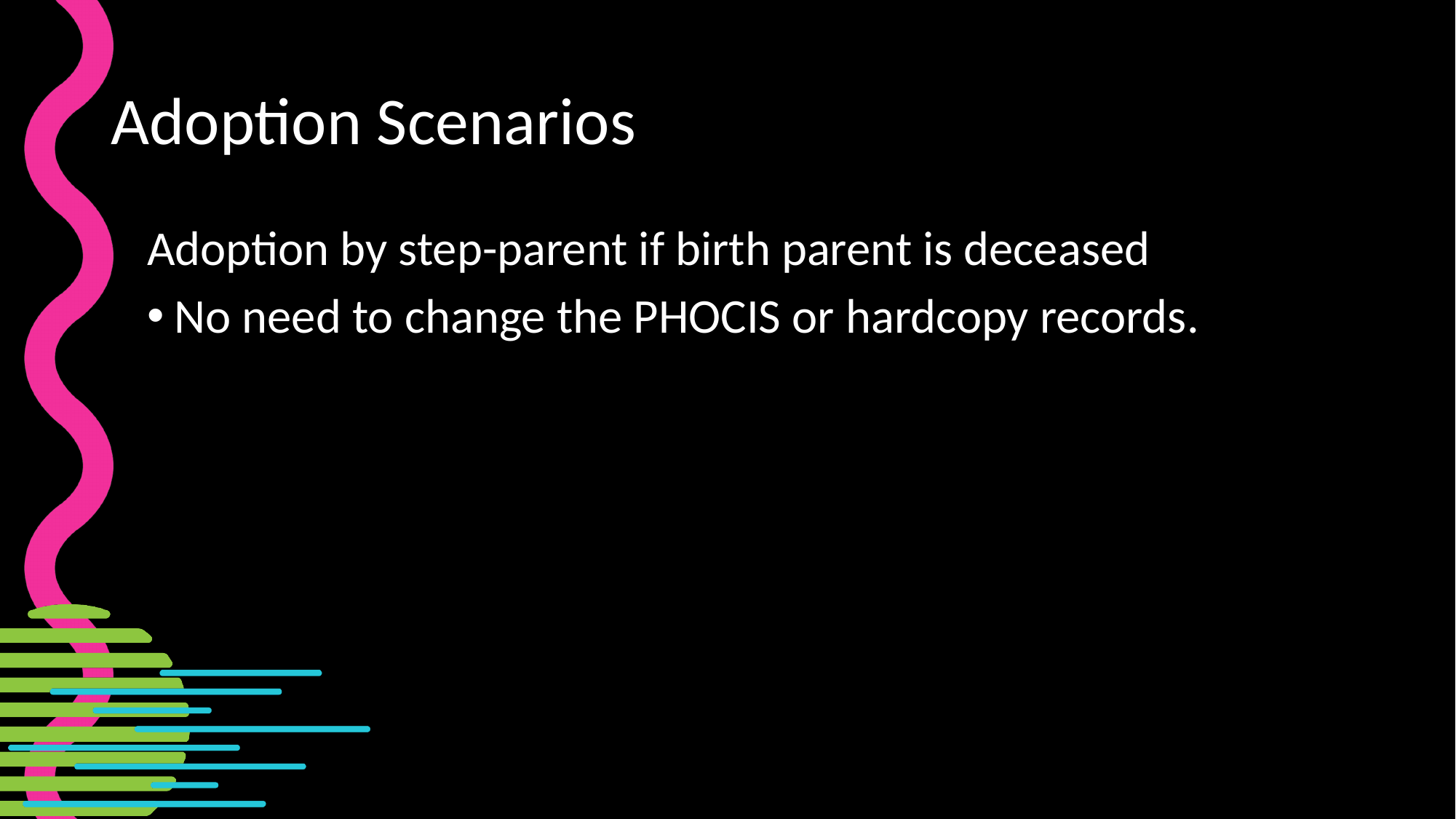

# Adoption Scenarios
Adoption by step-parent if birth parent is deceased
No need to change the PHOCIS or hardcopy records.